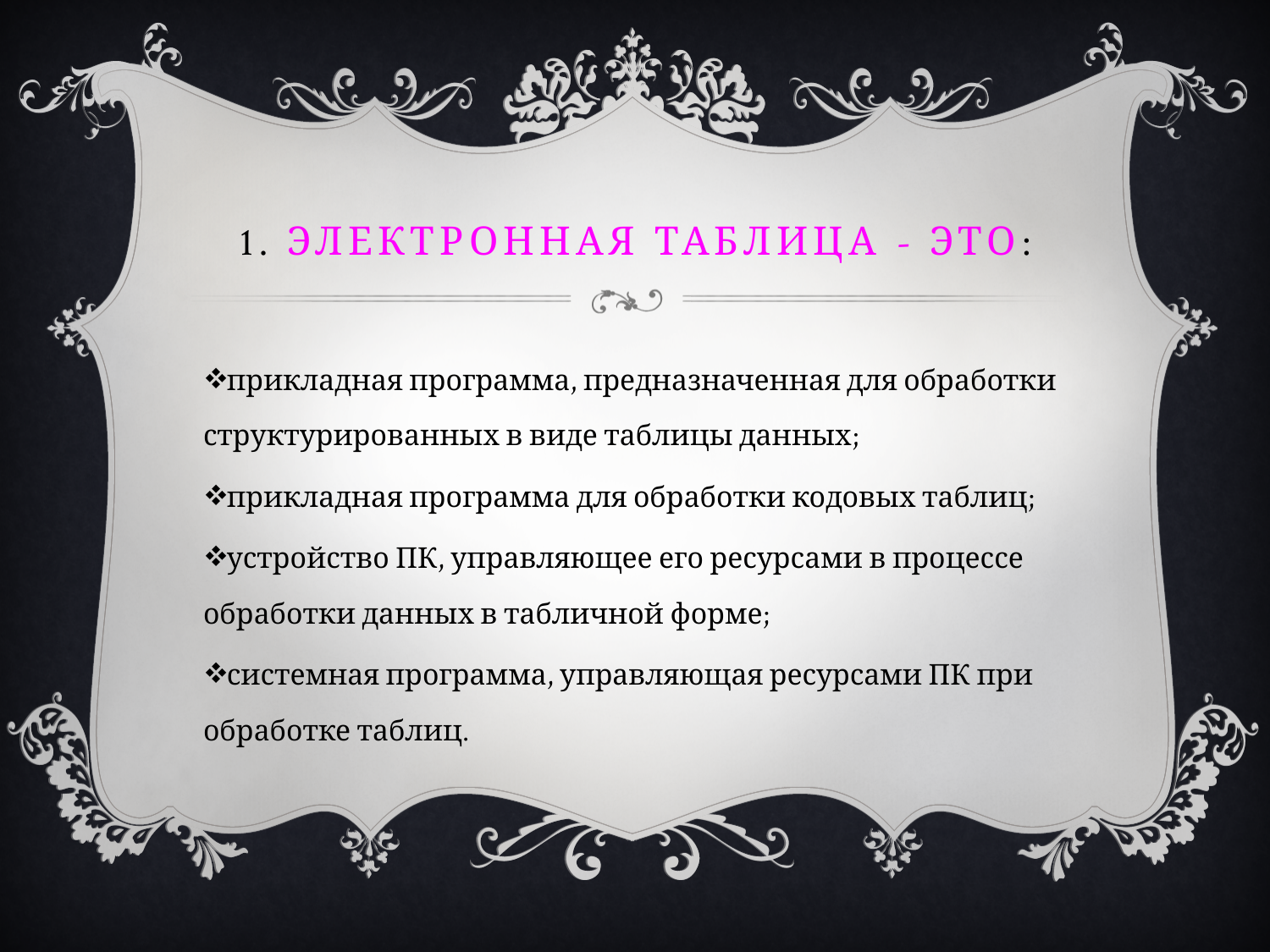

# 1. Электронная таблица - это:
прикладная программа, предназначенная для обработки структурированных в виде таблицы данных;
прикладная программа для обработки кодовых таблиц;
устройство ПК, управляющее его ресурсами в процессе обработки данных в табличной форме;
системная программа, управляющая ресурсами ПК при обработке таблиц.